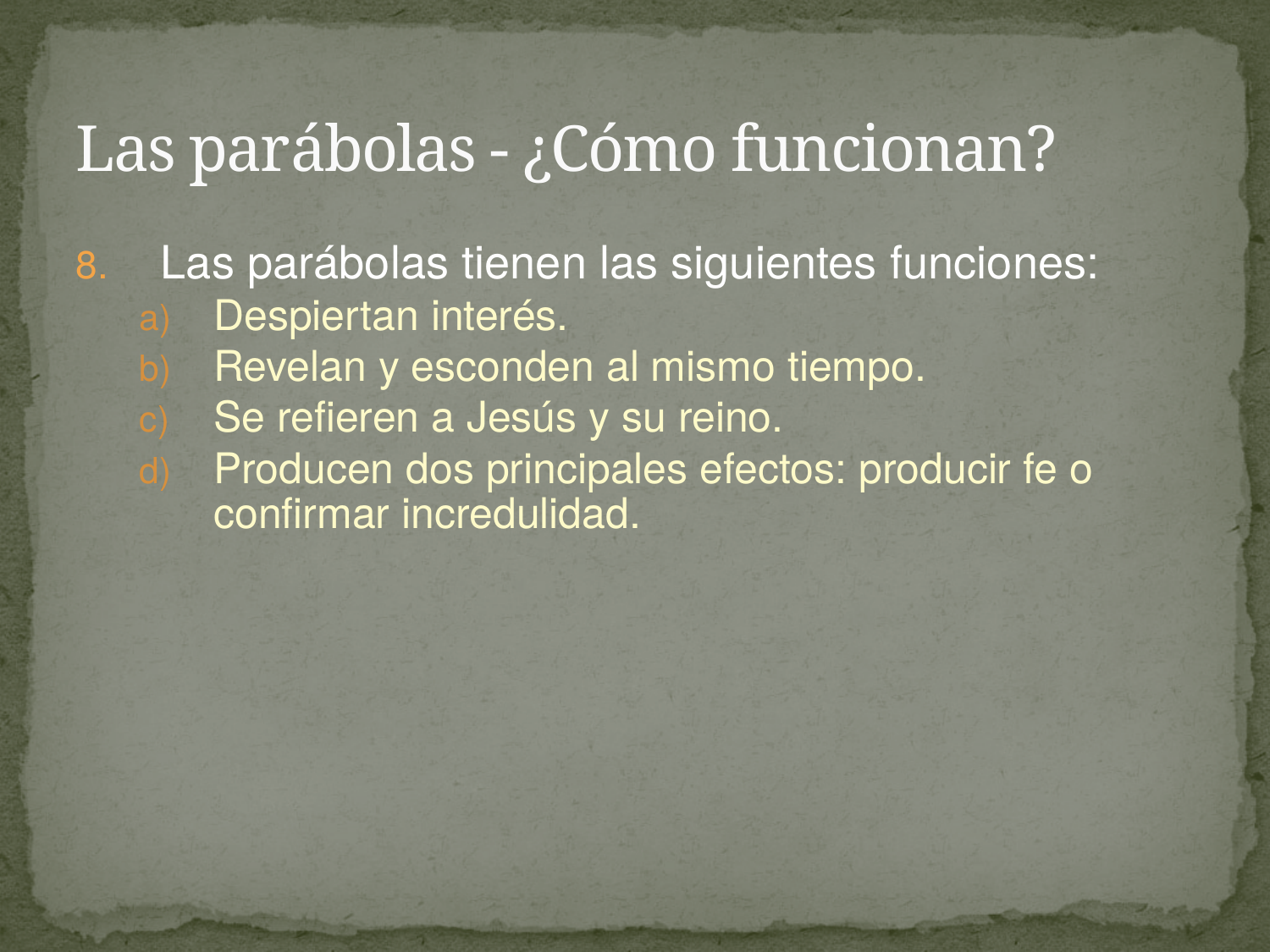

# Las parábolas - ¿Cómo funcionan?
Las parábolas tienen las siguientes funciones:
Despiertan interés.
Revelan y esconden al mismo tiempo.
Se refieren a Jesús y su reino.
Producen dos principales efectos: producir fe o confirmar incredulidad.